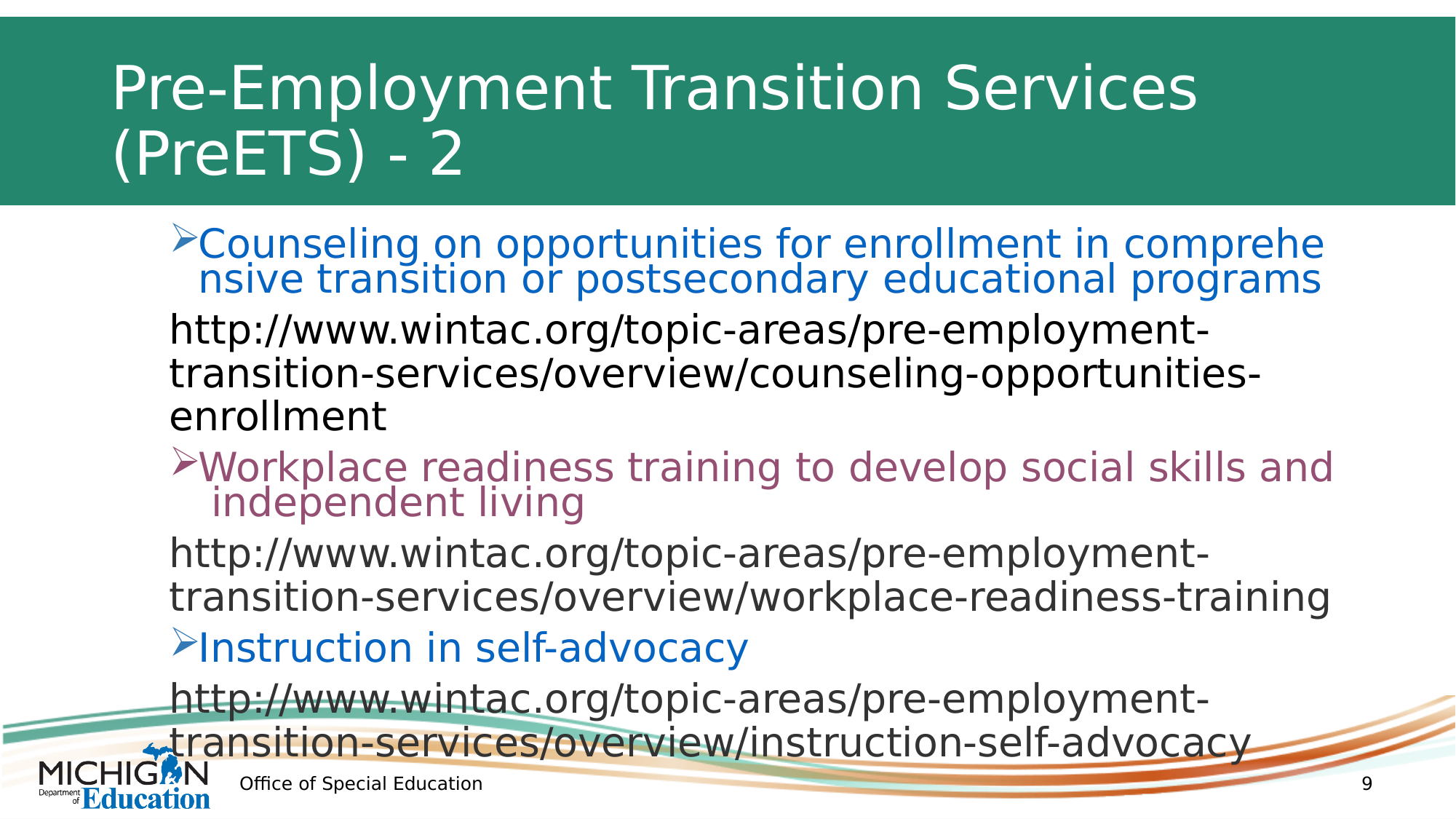

# Pre-Employment Transition Services (PreETS) - 2
Counseling on opportunities for enrollment in comprehensive transition or postsecondary educational programs
http://www.wintac.org/topic-areas/pre-employment-transition-services/overview/counseling-opportunities-enrollment
Workplace readiness training to develop social skills and independent living
http://www.wintac.org/topic-areas/pre-employment-transition-services/overview/workplace-readiness-training
Instruction in self-advocacy
http://www.wintac.org/topic-areas/pre-employment-transition-services/overview/instruction-self-advocacy

Office of Special Education
9